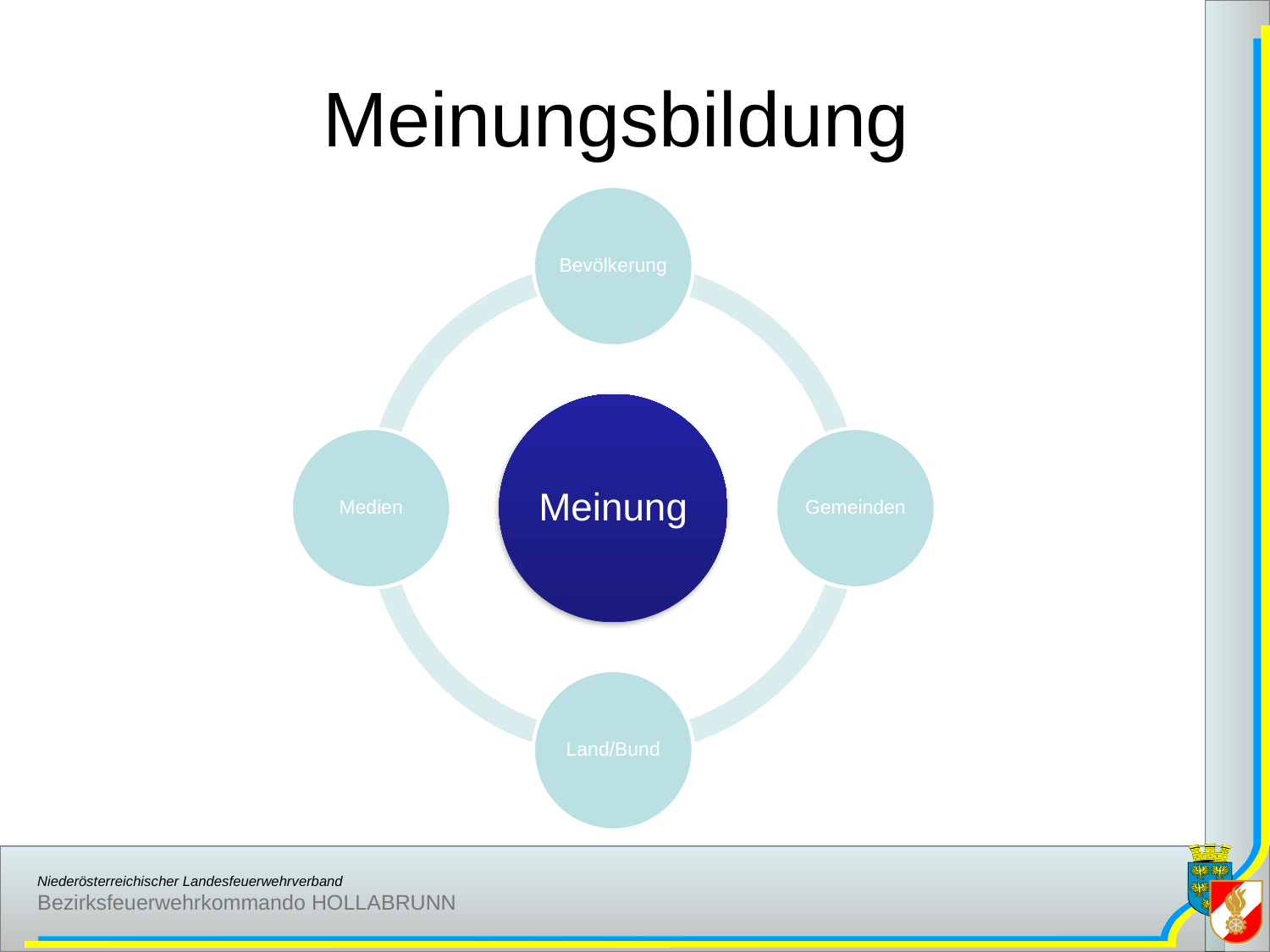

# Meinungsbildung
Meinung
Bevölkerung
Gemeinden
Land/Bund
Medien